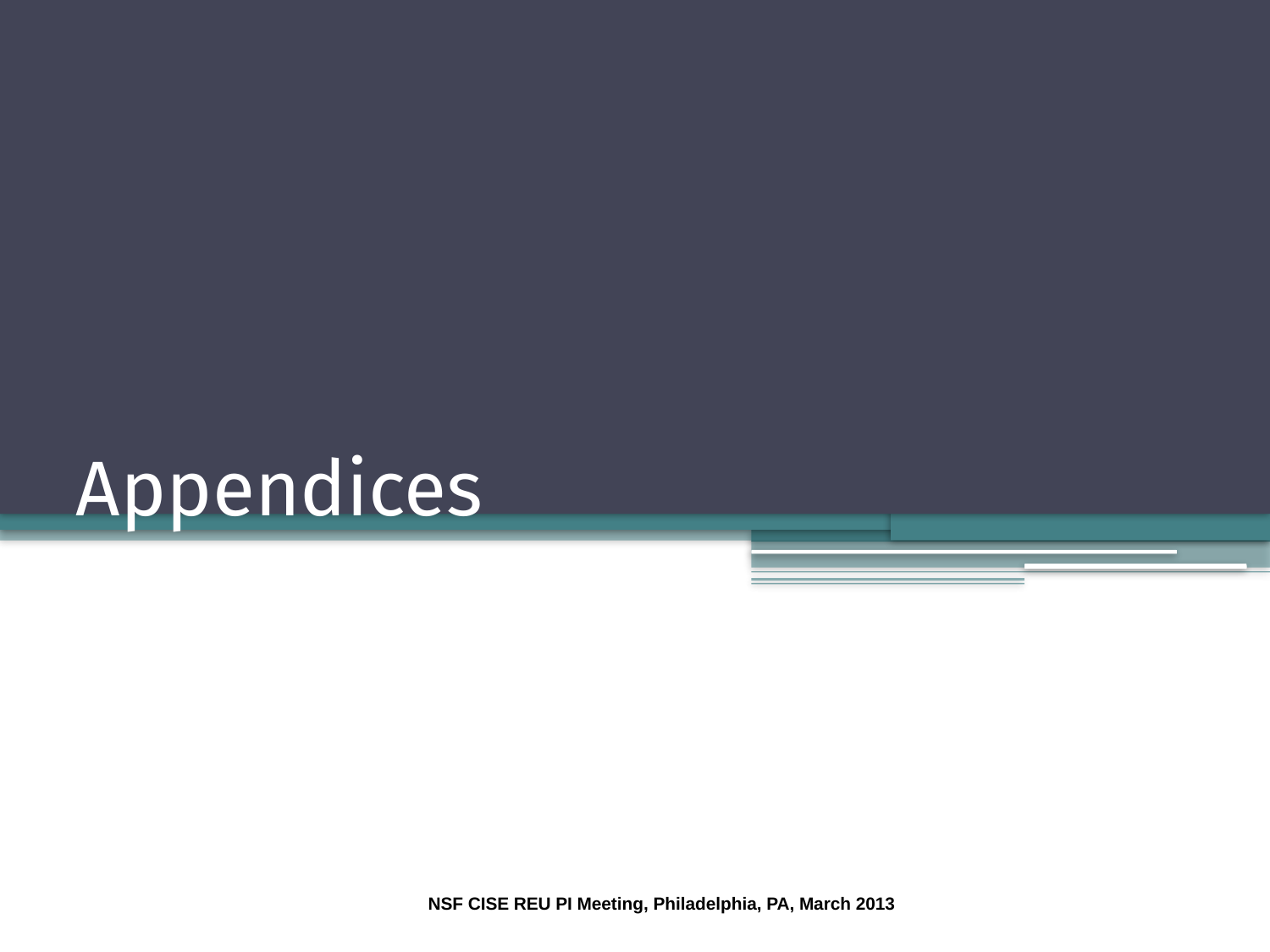

# Appendices
NSF CISE REU PI Meeting, Philadelphia, PA, March 2013